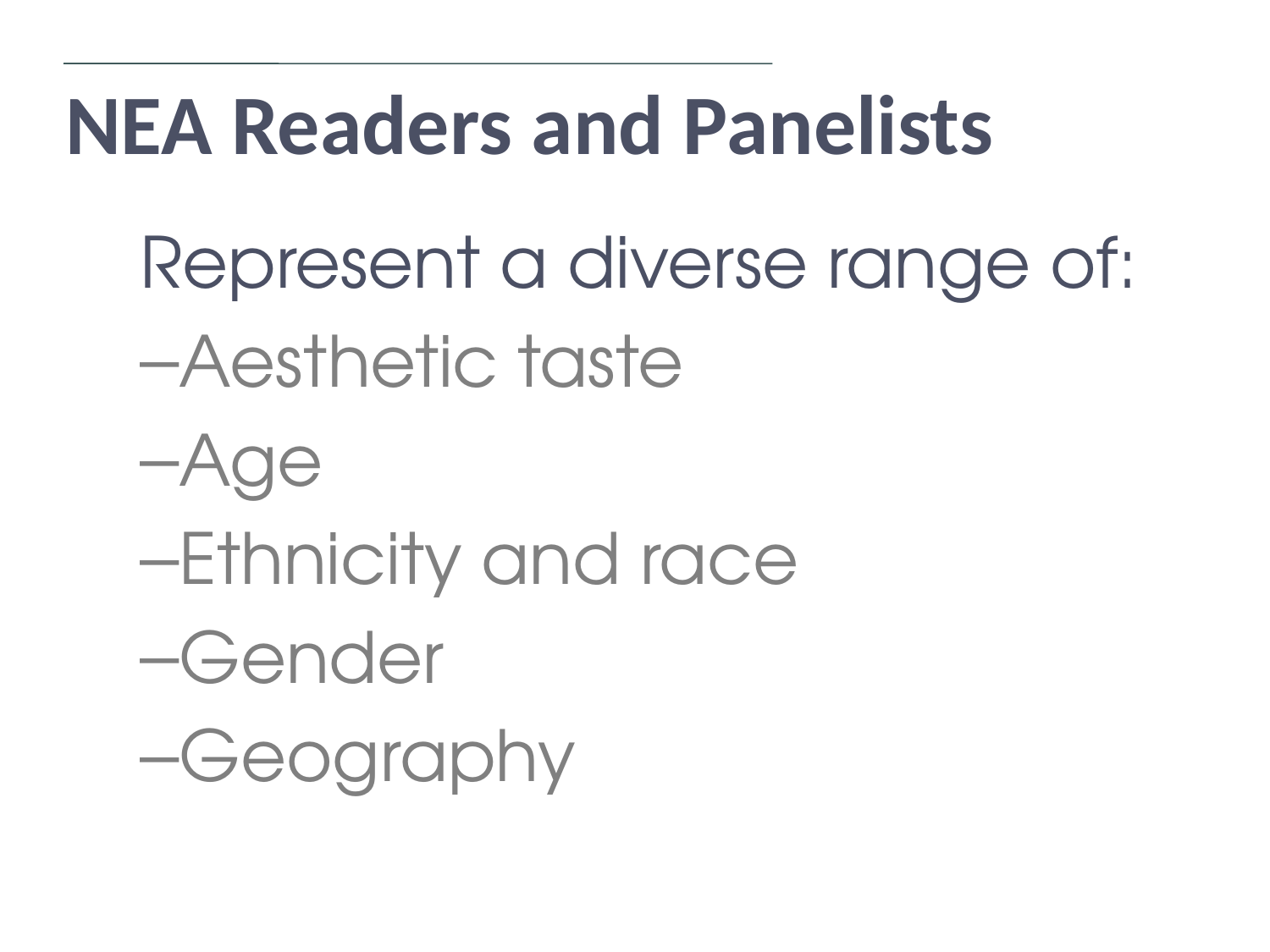

NEA Readers and Panelists

Represent a diverse range of:
Aesthetic taste
Age
Ethnicity and race
Gender
Geography